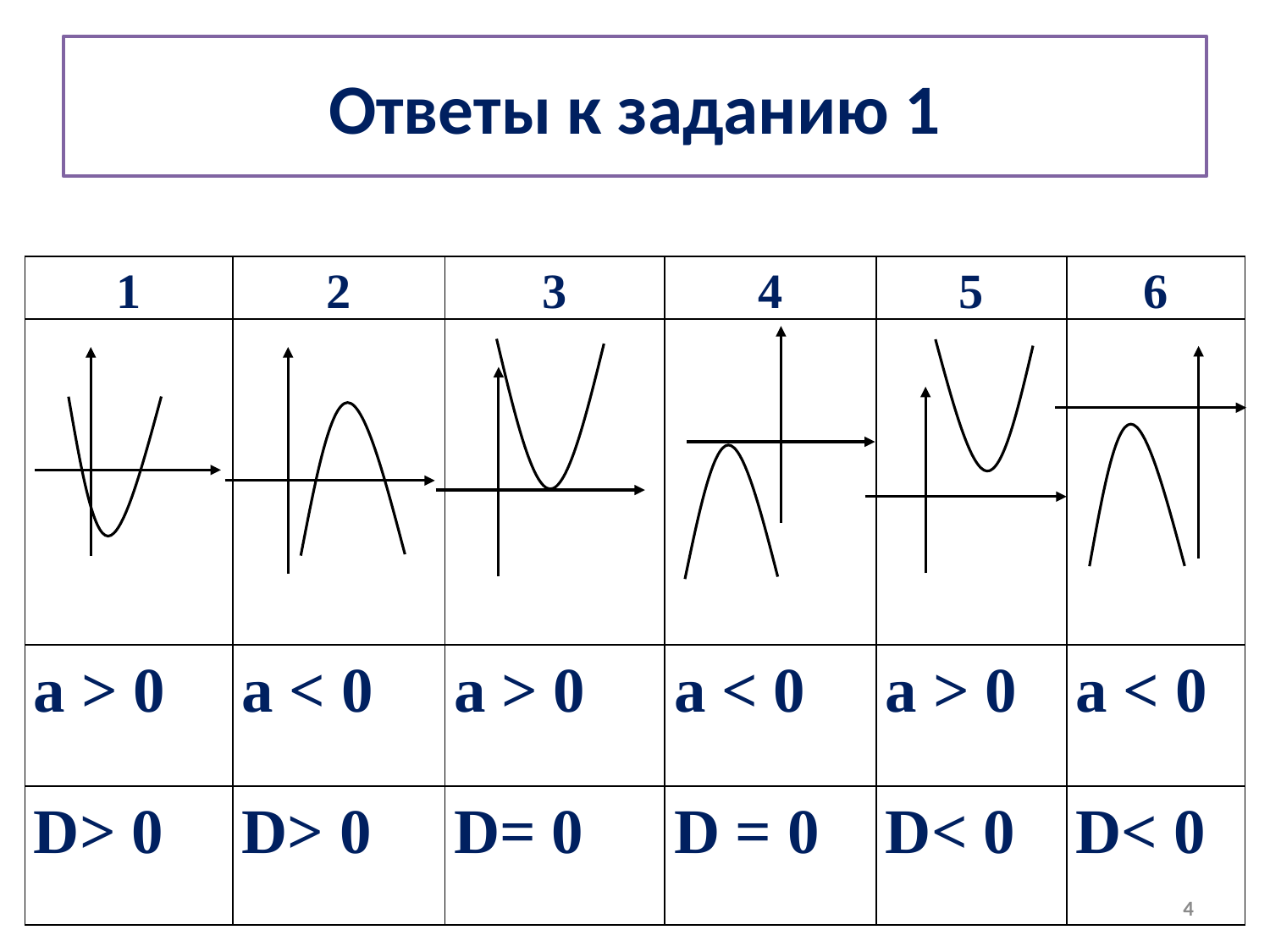

# Ответы к заданию 1
| 1 | 2 | 3 | 4 | 5 | 6 |
| --- | --- | --- | --- | --- | --- |
|  |  |  |  |  |  |
| а > 0 | а < 0 | а > 0 | а < 0 | а > 0 | а < 0 |
| D> 0 | D> 0 | D= 0 | D = 0 | D< 0 | D< 0 |

4